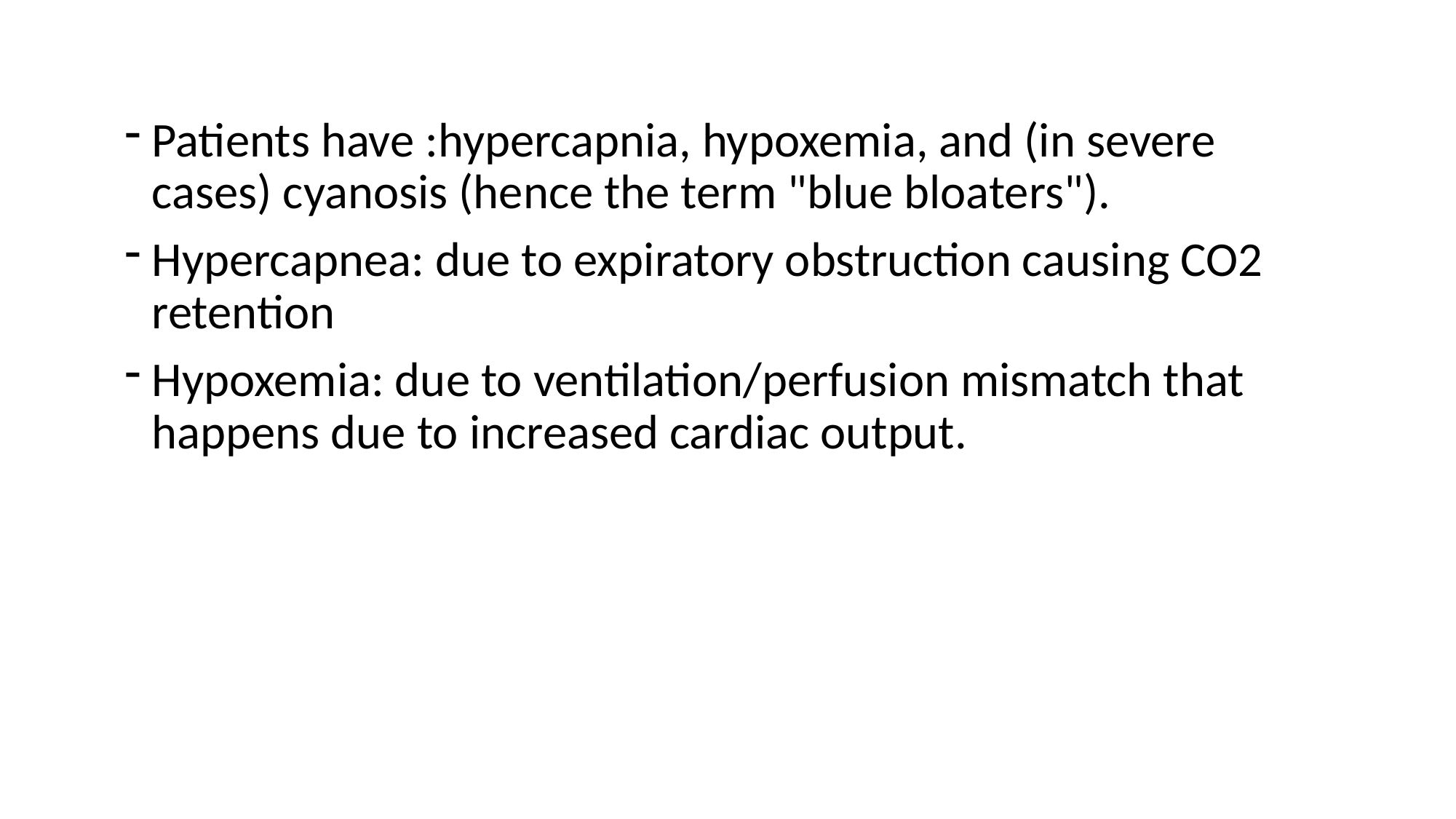

Patients have :hypercapnia, hypoxemia, and (in severe cases) cyanosis (hence the term "blue bloaters").
Hypercapnea: due to expiratory obstruction causing CO2 retention
Hypoxemia: due to ventilation/perfusion mismatch that happens due to increased cardiac output.